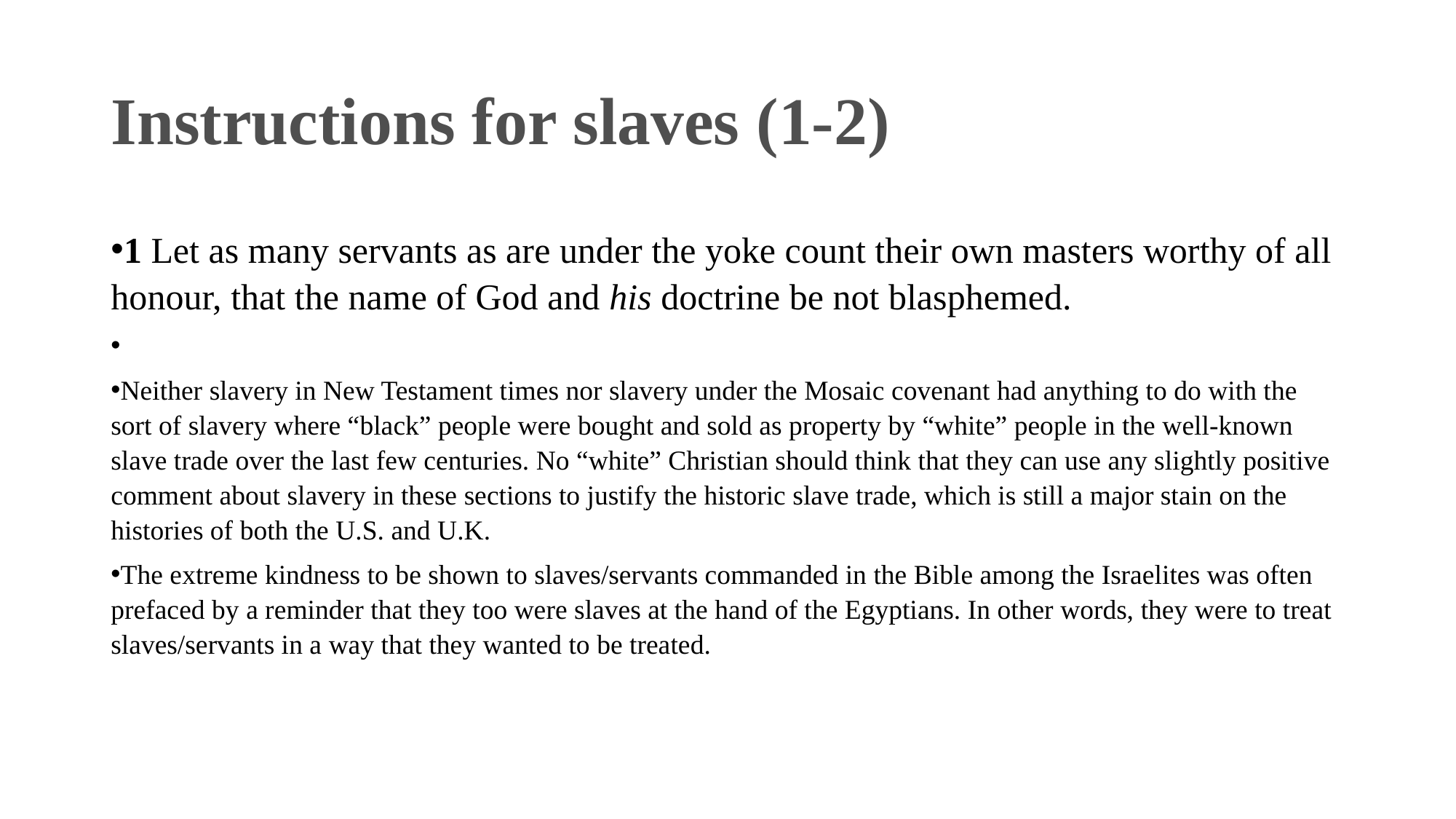

# Instructions for slaves (1-2)
1 Let as many servants as are under the yoke count their own masters worthy of all honour, that the name of God and his doctrine be not blasphemed.

Neither slavery in New Testament times nor slavery under the Mosaic covenant had anything to do with the sort of slavery where “black” people were bought and sold as property by “white” people in the well-known slave trade over the last few centuries. No “white” Christian should think that they can use any slightly positive comment about slavery in these sections to justify the historic slave trade, which is still a major stain on the histories of both the U.S. and U.K.
The extreme kindness to be shown to slaves/servants commanded in the Bible among the Israelites was often prefaced by a reminder that they too were slaves at the hand of the Egyptians. In other words, they were to treat slaves/servants in a way that they wanted to be treated.